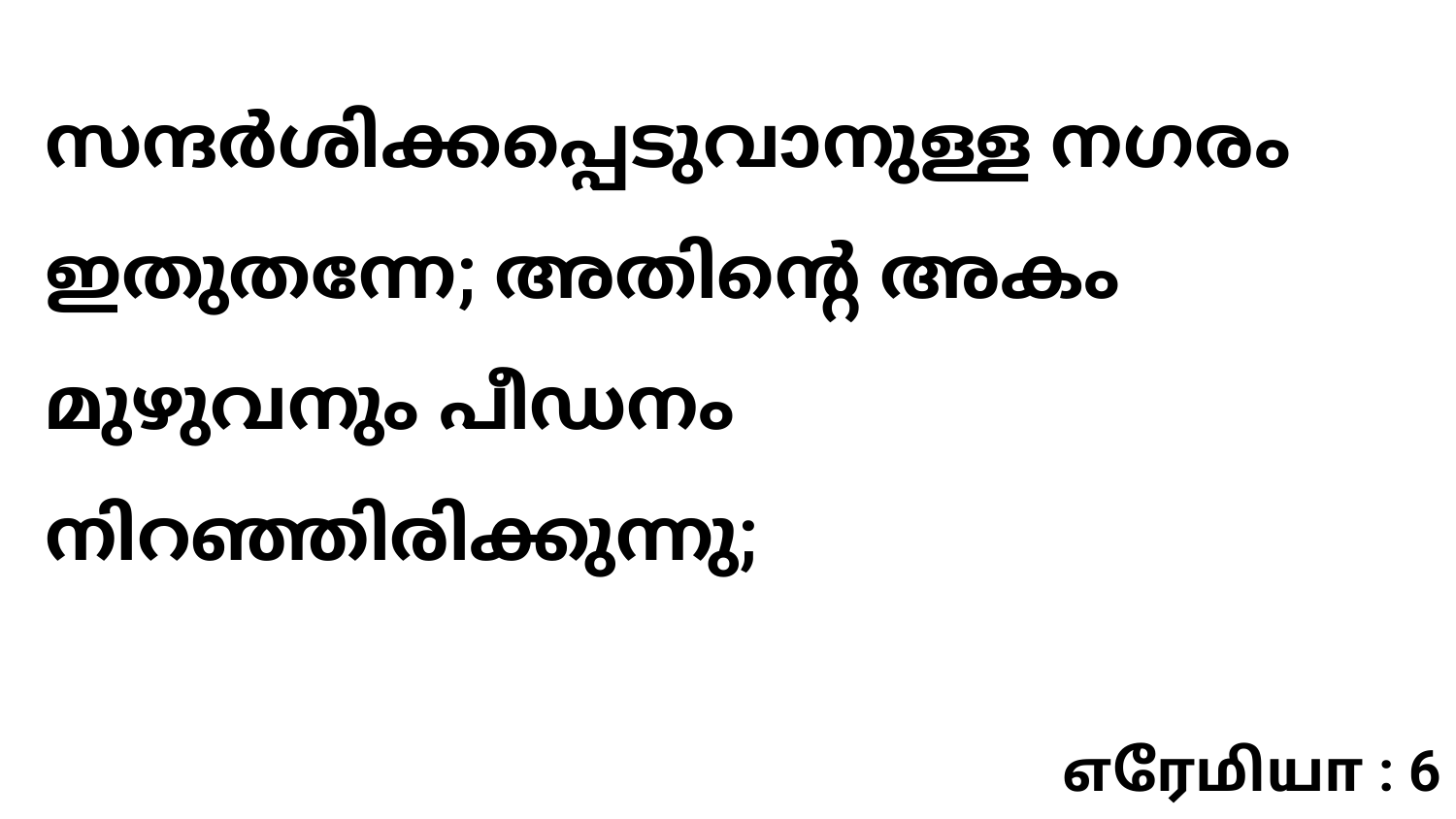

സന്ദർശിക്കപ്പെടുവാനുള്ള നഗരം ഇതുതന്നേ; അതിന്റെ അകം മുഴുവനും പീഡനം നിറഞ്ഞിരിക്കുന്നു;
எரேமியா : 6